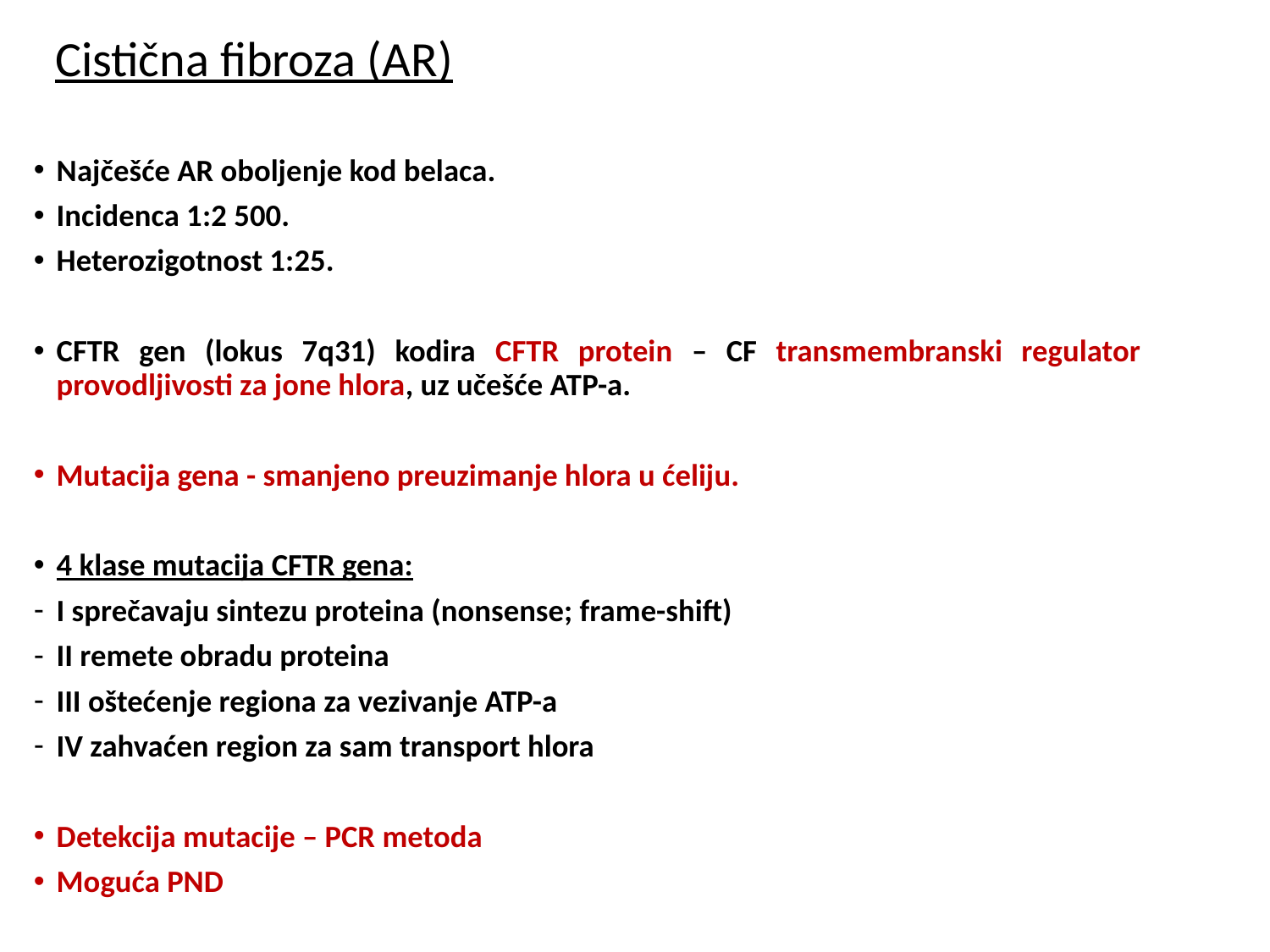

# Cistična fibroza (AR)
Najčešće AR oboljenje kod belaca.
Incidenca 1:2 500.
Heterozigotnost 1:25.

CFTR gen (lokus 7q31) kodira CFTR protein – CF transmembranski regulator provodljivosti za jone hlora, uz učešće ATP-a.

Mutacija gena - smanjeno preuzimanje hlora u ćeliju.

4 klase mutacija CFTR gena:
I sprečavaju sintezu proteina (nonsense; frame-shift)
II remete obradu proteina
III oštećenje regiona za vezivanje ATP-a
IV zahvaćen region za sam transport hlora

Detekcija mutacije – PCR metoda
Moguća PND